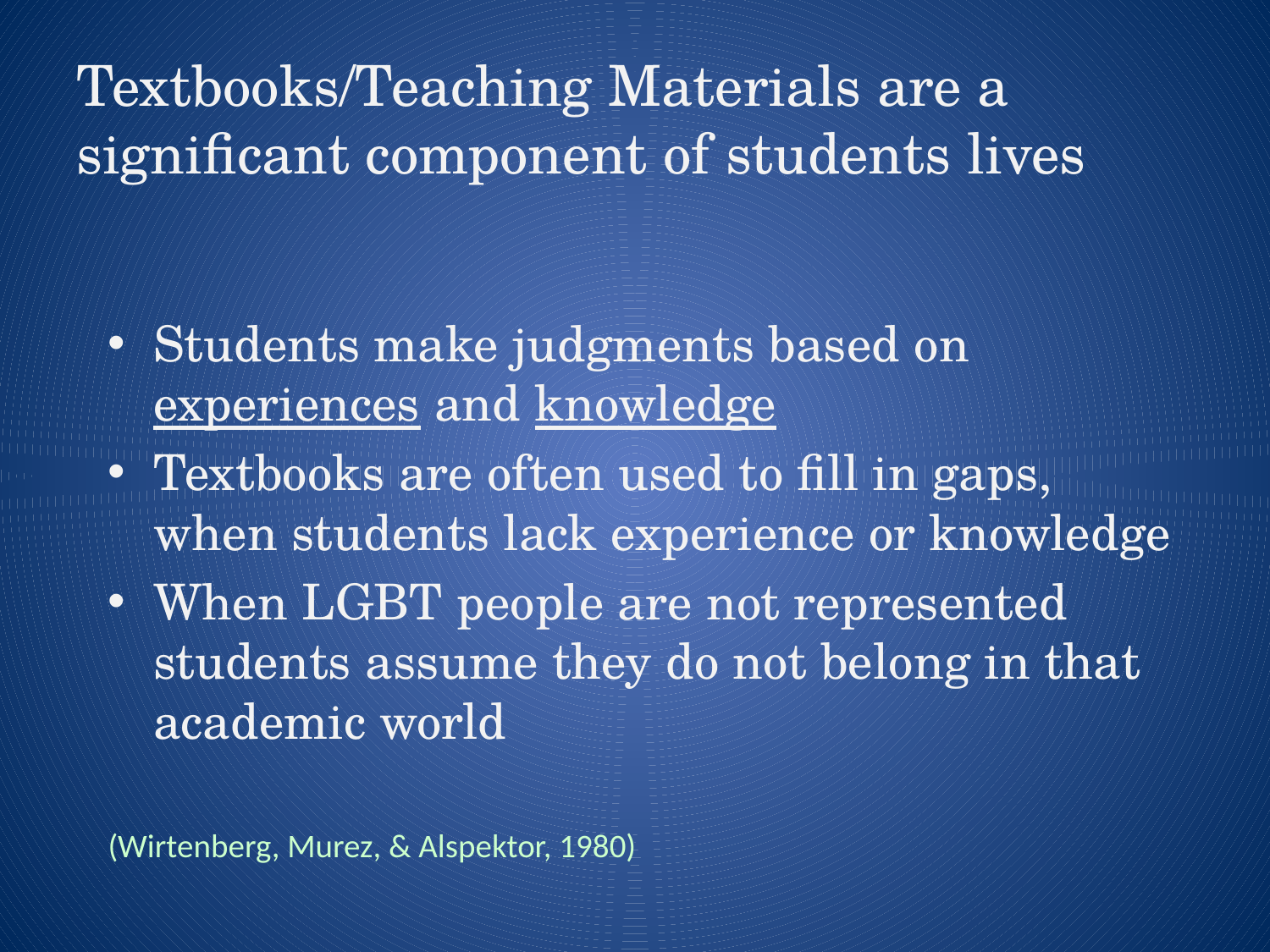

# Textbooks/Teaching Materials are a significant component of students lives
Students make judgments based on experiences and knowledge
Textbooks are often used to fill in gaps, when students lack experience or knowledge
When LGBT people are not represented students assume they do not belong in that academic world

(Wirtenberg, Murez, & Alspektor, 1980)